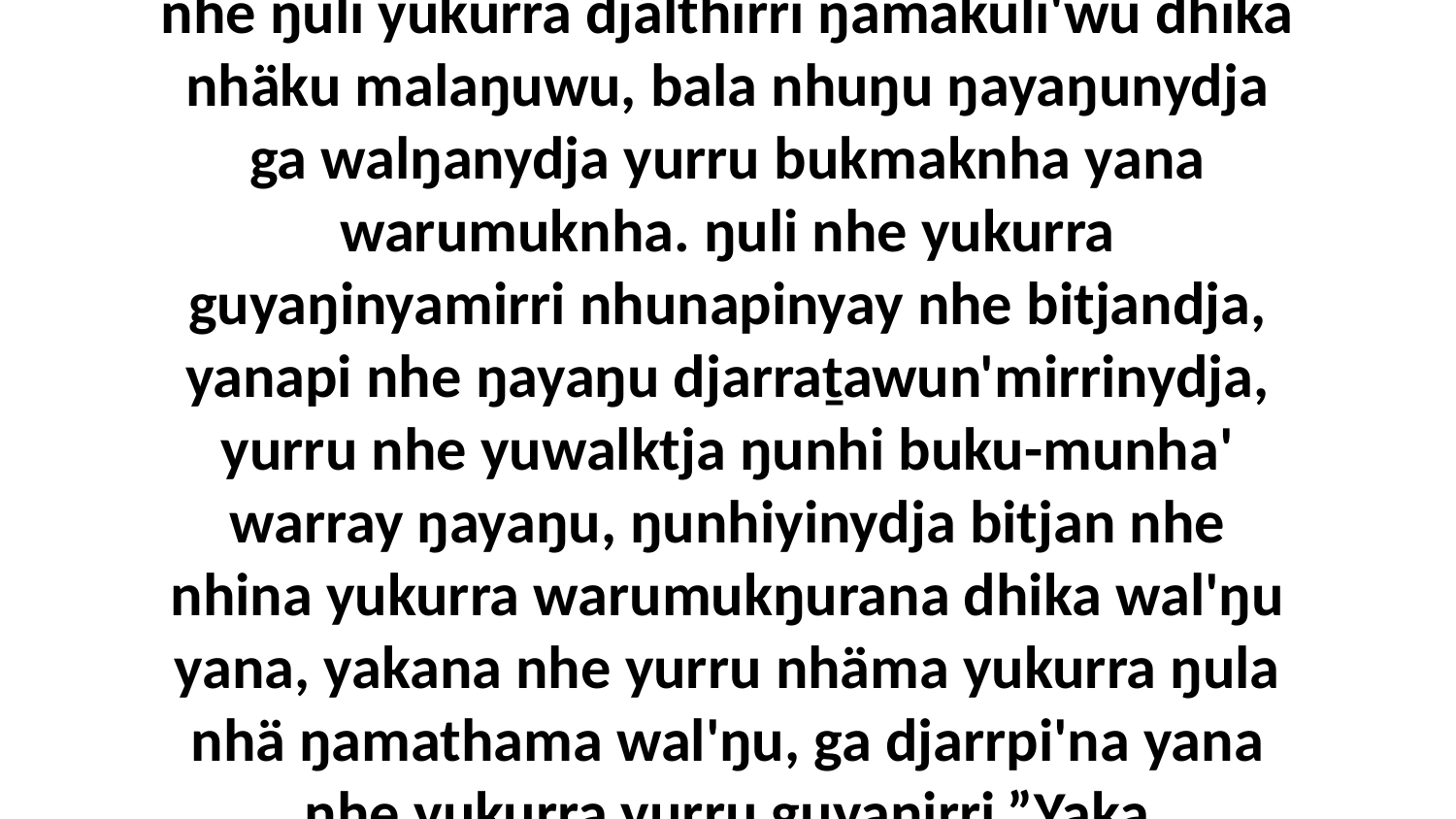

23 Ga ŋuli nhuŋu maŋutji yätjtja, yakanydja nhe ŋuli yukurra djälthirri ŋamakuli'wu dhika nhäku malaŋuwu, bala nhuŋu ŋayaŋunydja ga walŋanydja yurru bukmaknha yana warumuknha. ŋuli nhe yukurra guyaŋinyamirri nhunapinyay nhe bitjandja, yanapi nhe ŋayaŋu djarraṯawun'mirrinydja, yurru nhe yuwalktja ŋunhi buku-munha' warray ŋayaŋu, ŋunhiyinydja bitjan nhe nhina yukurra warumukŋurana dhika wal'ŋu yana, yakana nhe yurru nhäma yukurra ŋula nhä ŋamathama wal'ŋu, ga djarrpi'na yana nhe yukurra yurru guyaŋirri.”Yaka warwuyurra ŋathawunydja ga girri'wunydja